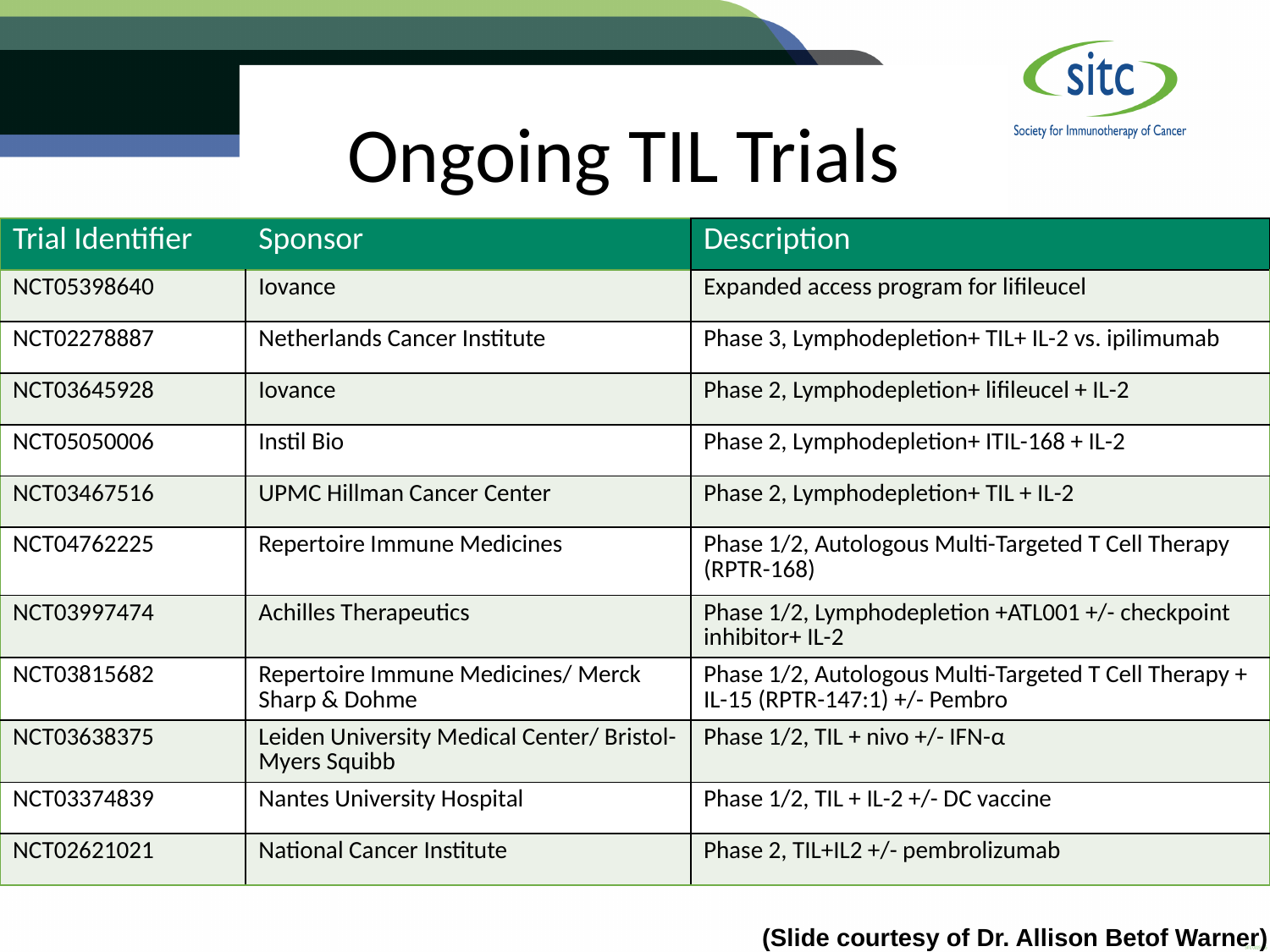

# Ongoing TIL Trials
| Trial Identifier | Sponsor | Description |
| --- | --- | --- |
| NCT05398640 | Iovance | Expanded access program for lifileucel |
| NCT02278887 | Netherlands Cancer Institute | Phase 3, Lymphodepletion+ TIL+ IL-2 vs. ipilimumab |
| NCT03645928 | Iovance | Phase 2, Lymphodepletion+ lifileucel + IL-2 |
| NCT05050006 | Instil Bio | Phase 2, Lymphodepletion+ ITIL-168 + IL-2 |
| NCT03467516 | UPMC Hillman Cancer Center | Phase 2, Lymphodepletion+ TIL + IL-2 |
| NCT04762225 | Repertoire Immune Medicines | Phase 1/2, Autologous Multi-Targeted T Cell Therapy (RPTR-168) |
| NCT03997474 | Achilles Therapeutics | Phase 1/2, Lymphodepletion +ATL001 +/- checkpoint inhibitor+ IL-2 |
| NCT03815682 | Repertoire Immune Medicines/ Merck Sharp & Dohme | Phase 1/2, Autologous Multi-Targeted T Cell Therapy + IL-15 (RPTR-147:1) +/- Pembro |
| NCT03638375 | Leiden University Medical Center/ Bristol-Myers Squibb | Phase 1/2, TIL + nivo +/- IFN-α |
| NCT03374839 | Nantes University Hospital | Phase 1/2, TIL + IL-2 +/- DC vaccine |
| NCT02621021 | National Cancer Institute | Phase 2, TIL+IL2 +/- pembrolizumab |
(Slide courtesy of Dr. Allison Betof Warner)